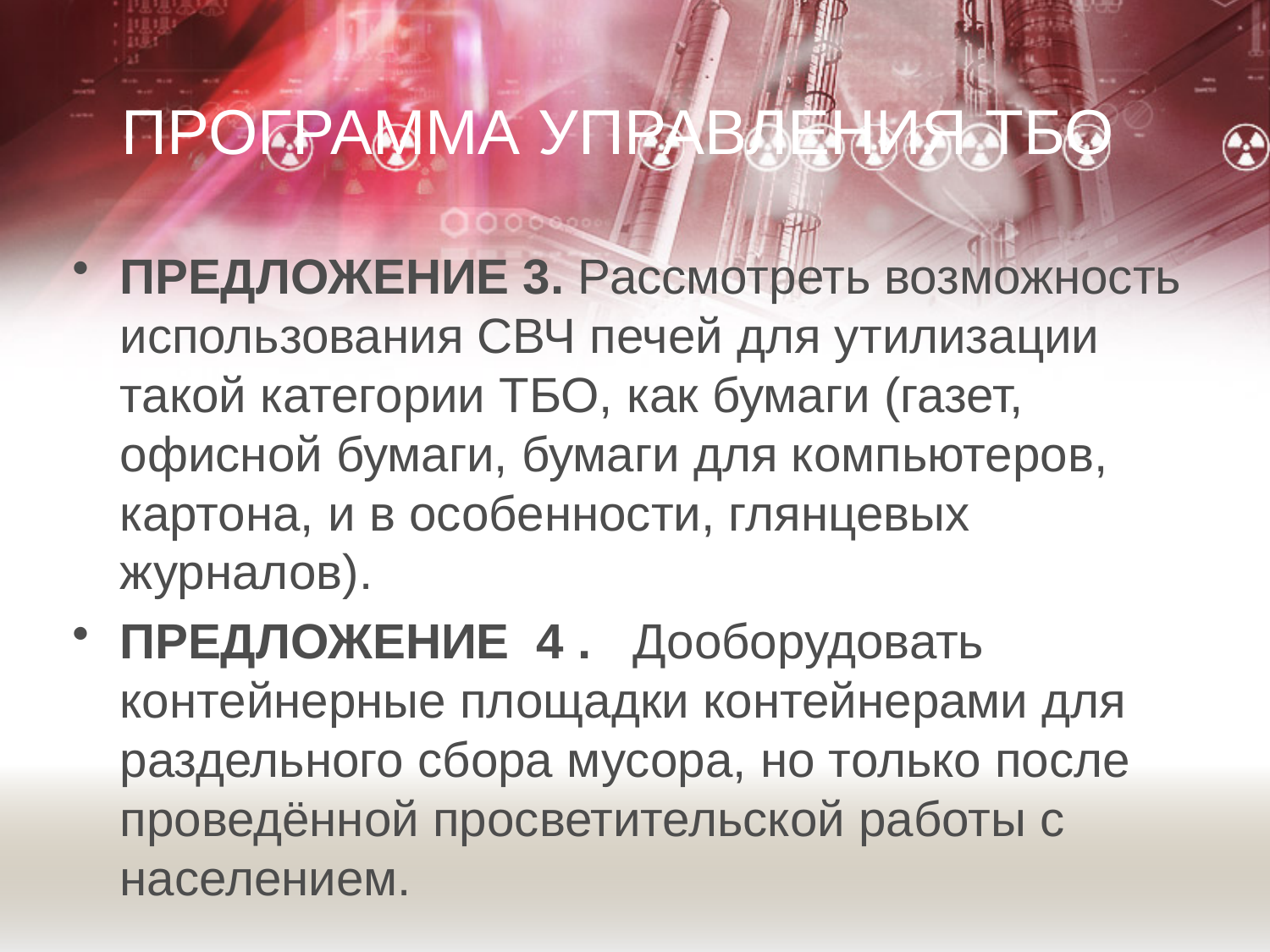

# ПРОГРАММА УПРАВЛЕНИЯ ТБО
ПРЕДЛОЖЕНИЕ 3. Рассмотреть возможность использования СВЧ печей для утилизации такой категории ТБО, как бумаги (газет, офисной бумаги, бумаги для компьютеров, картона, и в особенности, глянцевых журналов).
ПРЕДЛОЖЕНИЕ  4 .   Дооборудовать контейнерные площадки контейнерами для раздельного сбора мусора, но только после проведённой просветительской работы с населением.